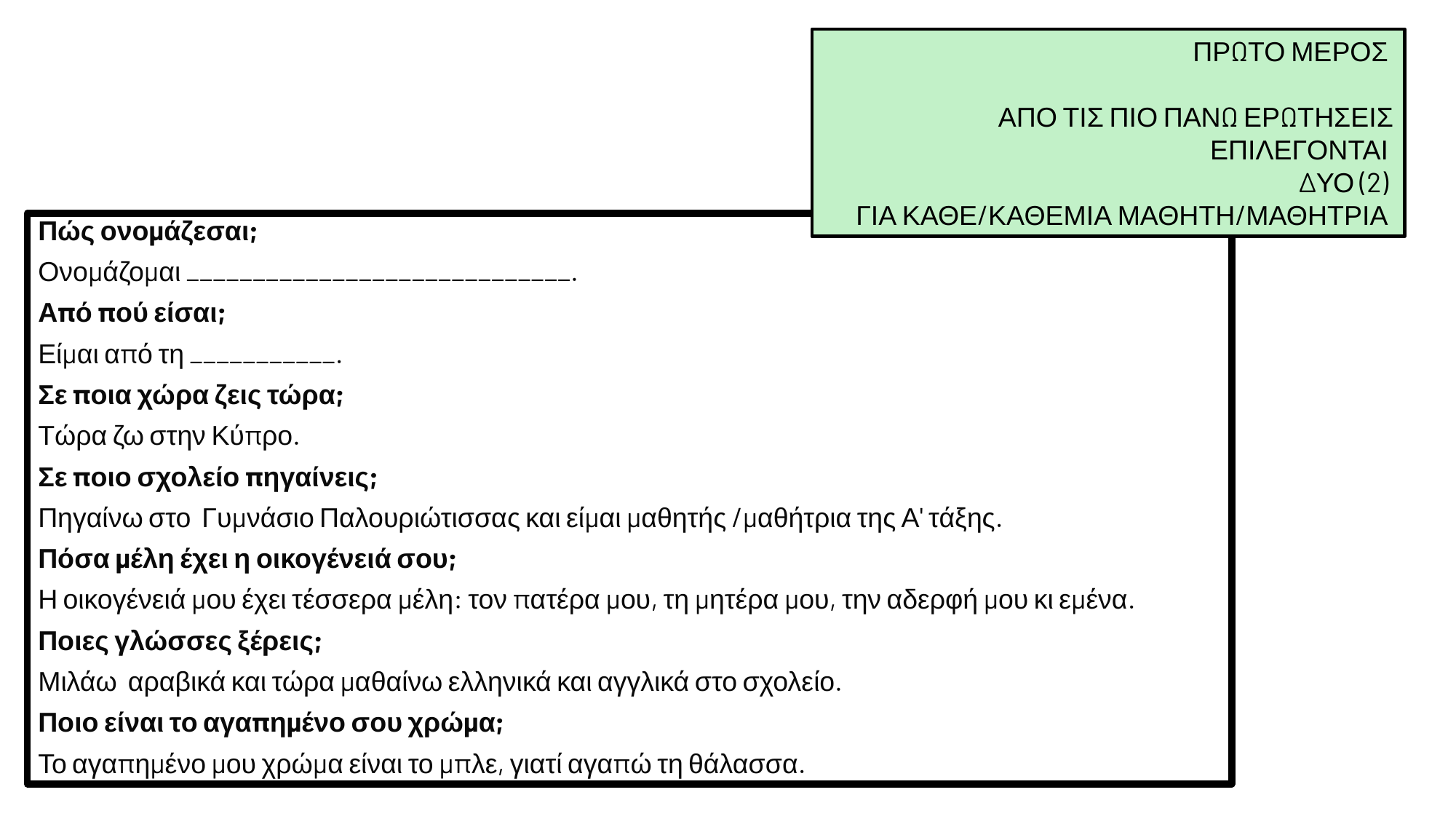

ΠΡΩΤΟ ΜΕΡΟΣ

ΑΠΟ ΤΙΣ ΠΙΟ ΠΑΝΩ ΕΡΩΤΗΣΕΙΣ ΕΠΙΛΕΓΟΝΤΑΙ
ΔΥΟ (2)
ΓΙΑ ΚΑΘΕ/ΚΑΘΕΜΙΑ ΜΑΘΗΤΗ/ΜΑΘΗΤΡΙΑ
Πώς ονομάζεσαι;
Ονομάζομαι _____________________________.
Από πού είσαι;
Είμαι από τη ___________.
Σε ποια χώρα ζεις τώρα;
Τώρα ζω στην Κύπρο.
Σε ποιο σχολείο πηγαίνεις;
Πηγαίνω στο  Γυμνάσιο Παλουριώτισσας και είμαι μαθητής /μαθήτρια της Α' τάξης.
Πόσα μέλη έχει η οικογένειά σου;
Η οικογένειά μου έχει τέσσερα μέλη: τον πατέρα μου, τη μητέρα μου, την αδερφή μου κι εμένα.
Ποιες γλώσσες ξέρεις;
Μιλάω  αραβικά και τώρα μαθαίνω ελληνικά και αγγλικά στο σχολείο.
Ποιο είναι το αγαπημένο σου χρώμα;
Το αγαπημένο μου χρώμα είναι το μπλε, γιατί αγαπώ τη θάλασσα.